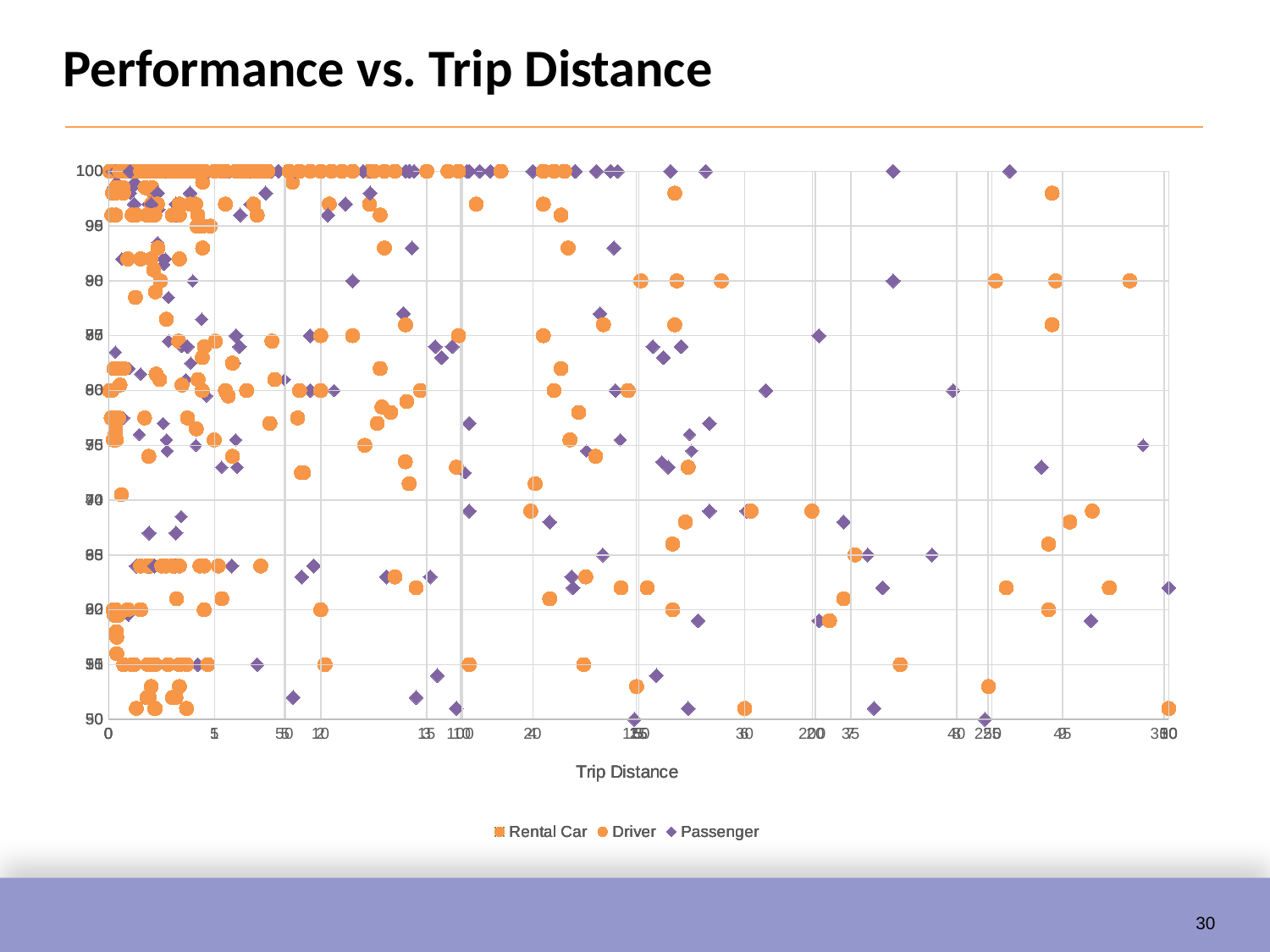

# Performance vs. Trip Distance

### Chart

| Category |  |  |  |
|---|---|---|---|

### Chart

| Category |  |  |  |
|---|---|---|---|

### Chart

| Category |  |  |  |
|---|---|---|---|

### Chart

| Category |  |  |  |
|---|---|---|---|